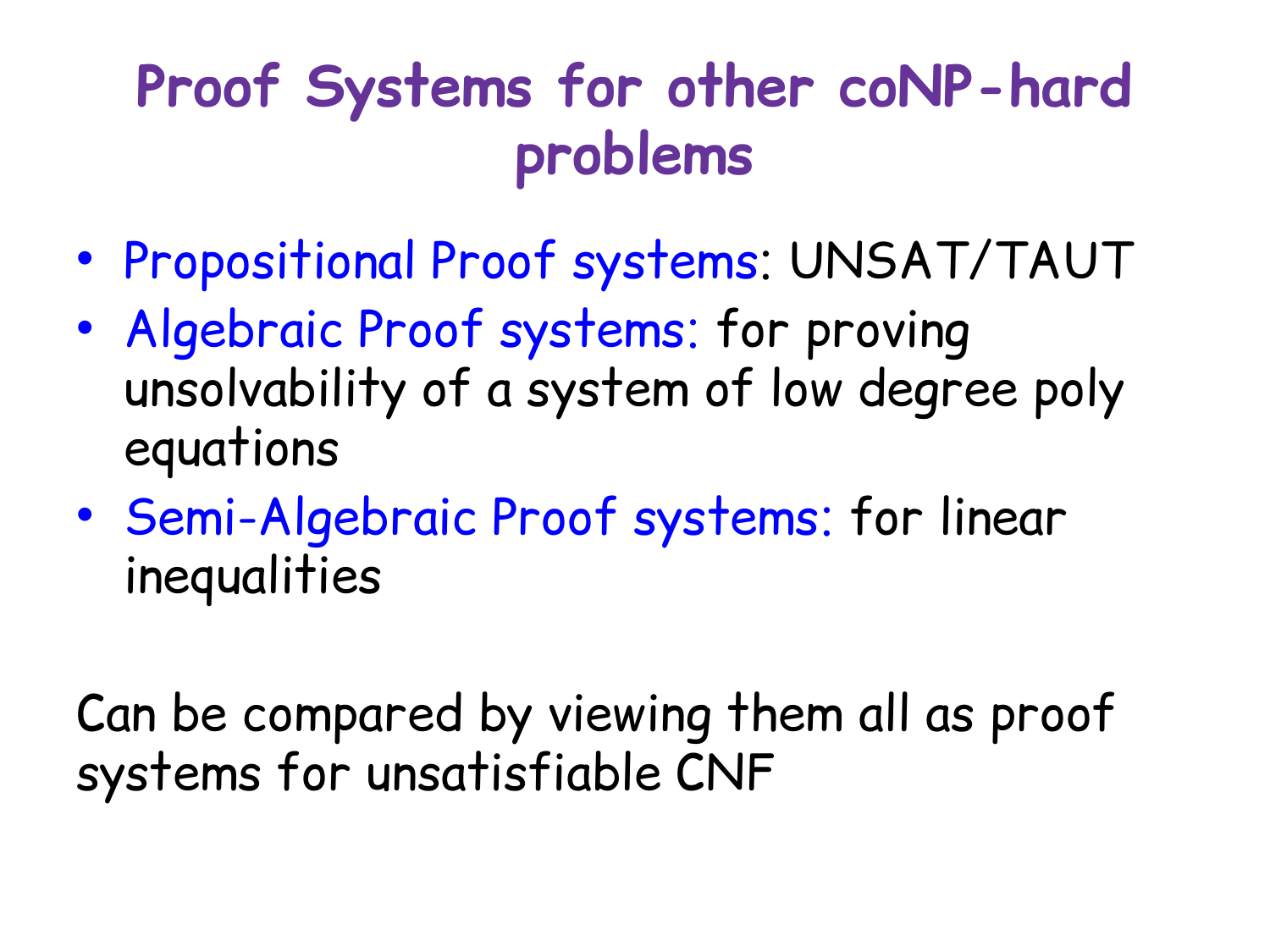

# Proof Systems for other coNP-hard problems
Propositional Proof systems: UNSAT/TAUT
Algebraic Proof systems: for proving unsolvability of a system of low degree poly equations
Semi-Algebraic Proof systems: for linear inequalities

Can be compared by viewing them all as proof systems for unsatisfiable CNF